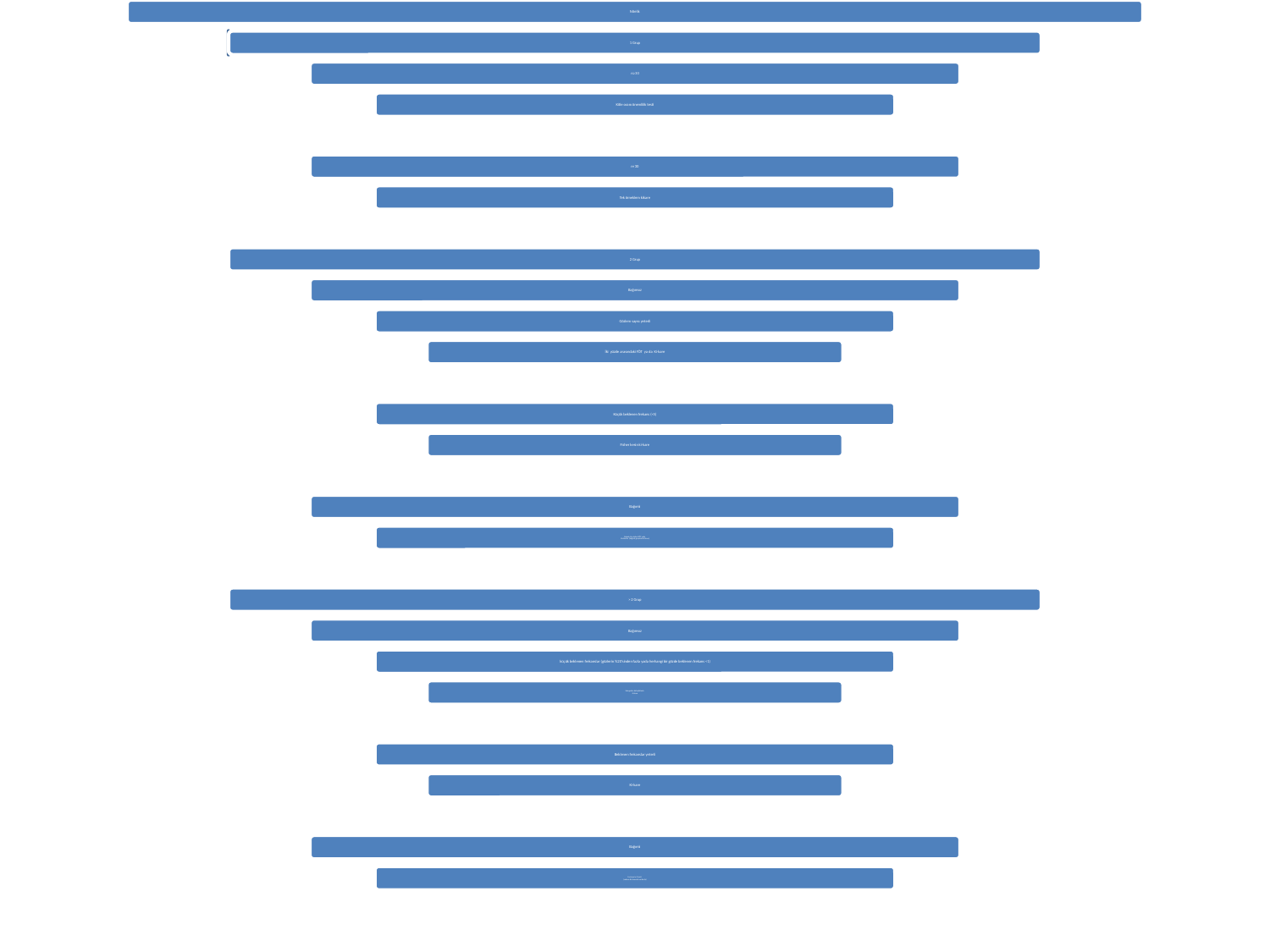

Nitelik
1 Grup
n≥30
n<30
2 Grup
Bağımsız
> 2 Grup
Bağımlı
Bağımsız
Bağımlı
Kitle oranı önemlilik testi
Tek örneklem kikare
Gözlem sayısı yeterli
Küçük beklenen frekans (<5)
Bağımlı iki yüzde AFÖT yada
McNemar  (bağımlı gruplarda ki-kare)
küçük beklenen frekanslar (gözlerin %20'sinden fazla yada herhangi bir gözde beklenen frekans <1)
Beklenen frekanslar yeterli
Cochran'ın Q testi
(sadece iki durumlu verilerde)
İki  yüzde arasındaki FÖT  ya da  Ki-kare
Fisher kesin ki-kare
Kategoriler birleştirilerek
Ki-kare
Ki-kare